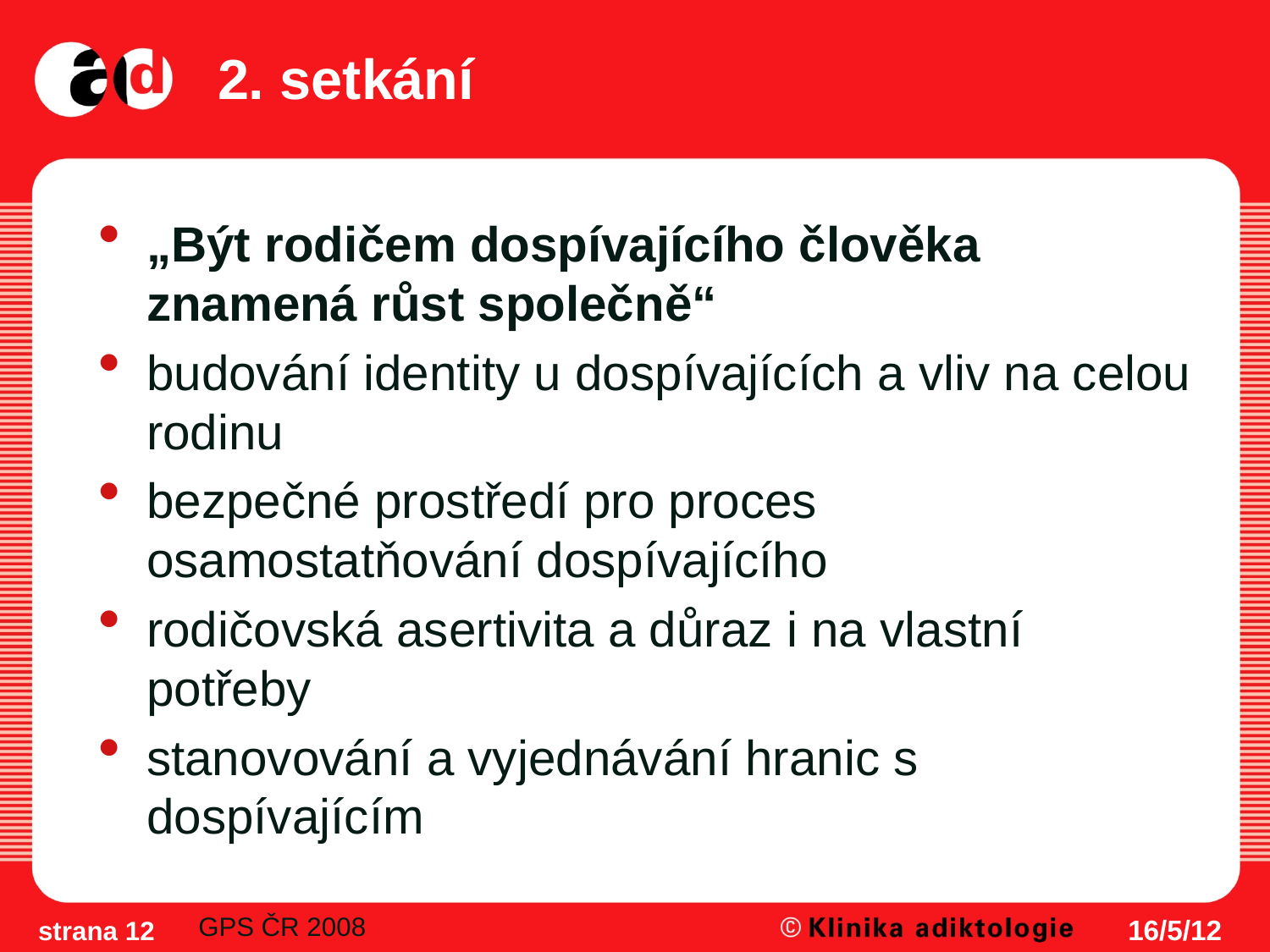

# 2. setkání
„Být rodičem dospívajícího člověka znamená růst společně“
budování identity u dospívajících a vliv na celou rodinu
bezpečné prostředí pro proces osamostatňování dospívajícího
rodičovská asertivita a důraz i na vlastní potřeby
stanovování a vyjednávání hranic s dospívajícím

GPS ČR 2008
16/5/12
strana 12